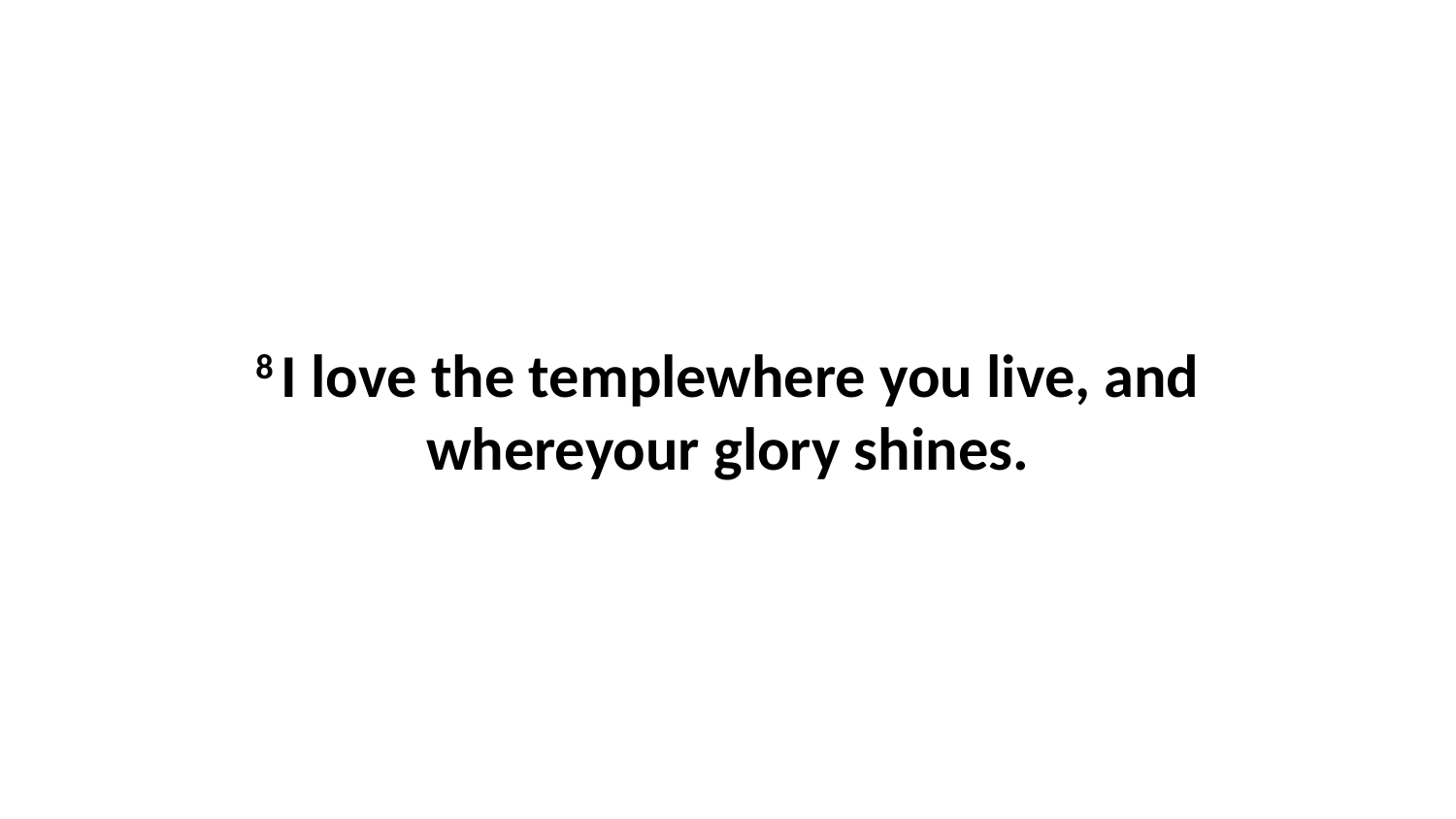

8 I love the templewhere you live, and whereyour glory shines.